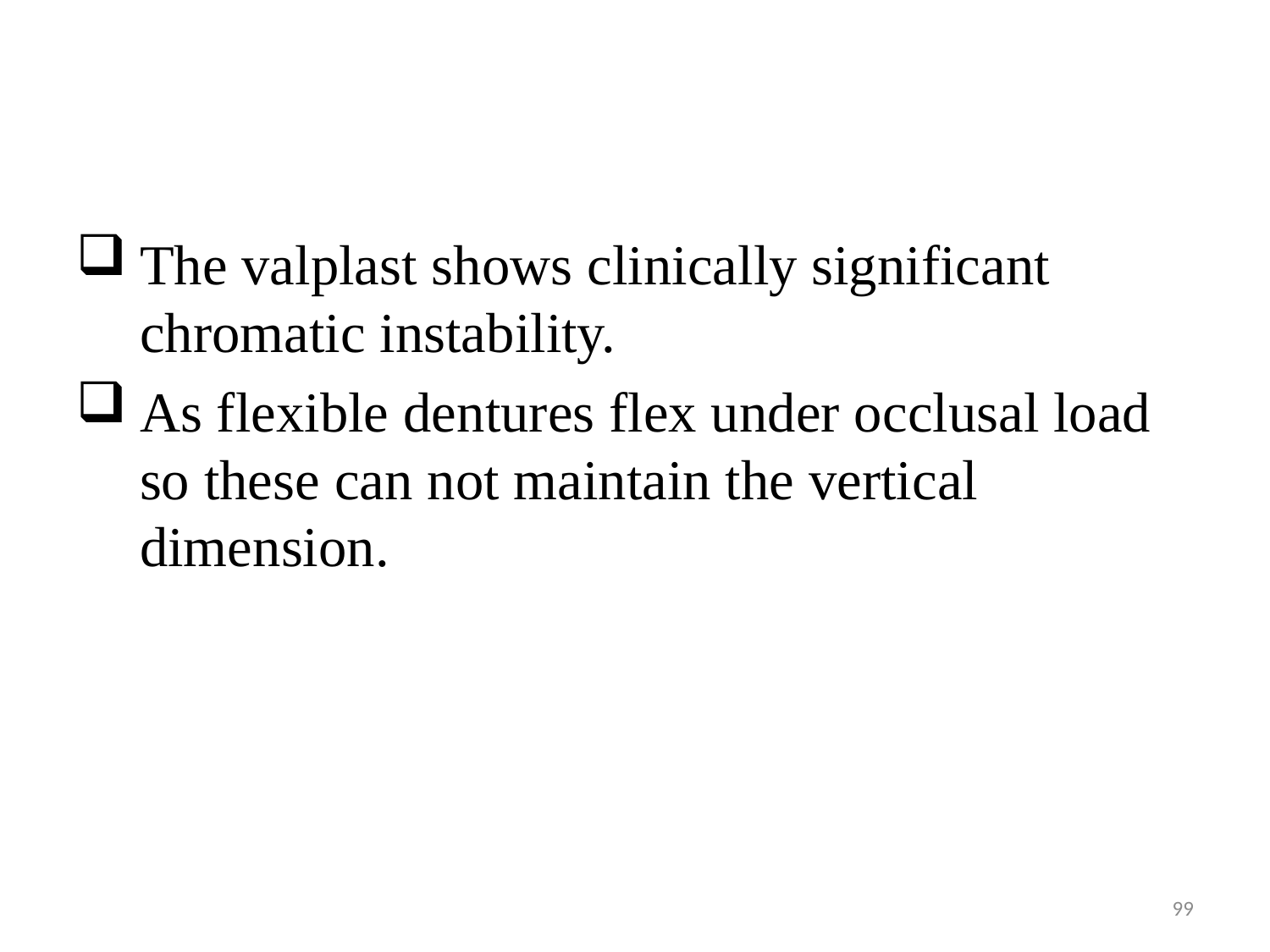

#
The valplast shows clinically significant chromatic instability.
As flexible dentures flex under occlusal load so these can not maintain the vertical dimension.

99